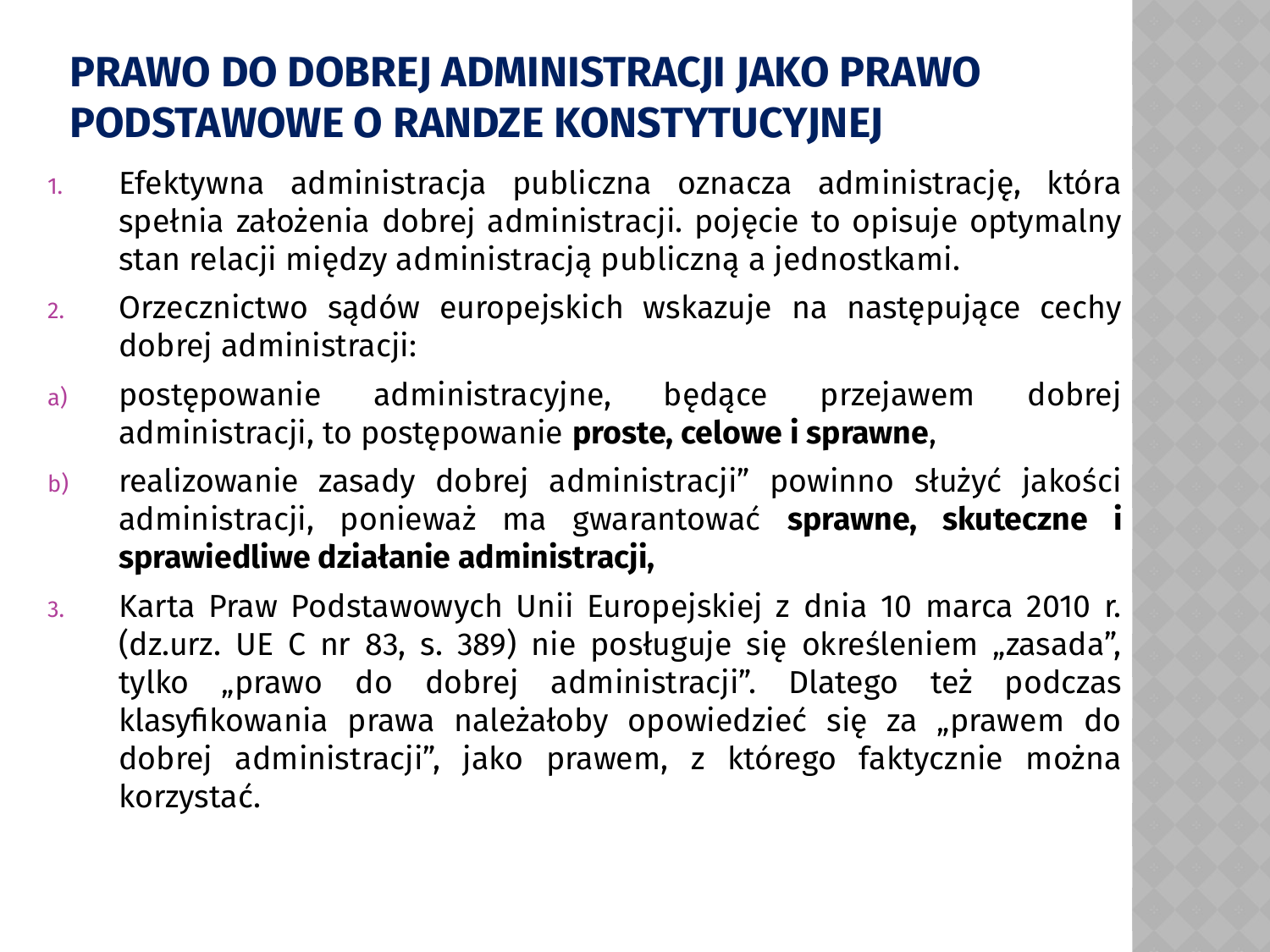

# Prawo do dobrej administracji jako prawo podstawowe o randze konstytucyjnej
Efektywna administracja publiczna oznacza administrację, która spełnia założenia dobrej administracji. pojęcie to opisuje optymalny stan relacji między administracją publiczną a jednostkami.
Orzecznictwo sądów europejskich wskazuje na następujące cechy dobrej administracji:
postępowanie administracyjne, będące przejawem dobrej administracji, to postępowanie proste, celowe i sprawne,
realizowanie zasady dobrej administracji” powinno służyć jakości administracji, ponieważ ma gwarantować sprawne, skuteczne i sprawiedliwe działanie administracji,
Karta Praw Podstawowych Unii Europejskiej z dnia 10 marca 2010 r. (dz.urz. UE C nr 83, s. 389) nie posługuje się określeniem „zasada”, tylko „prawo do dobrej administracji”. Dlatego też podczas klasyfikowania prawa należałoby opowiedzieć się za „prawem do dobrej administracji”, jako prawem, z którego faktycznie można korzystać.